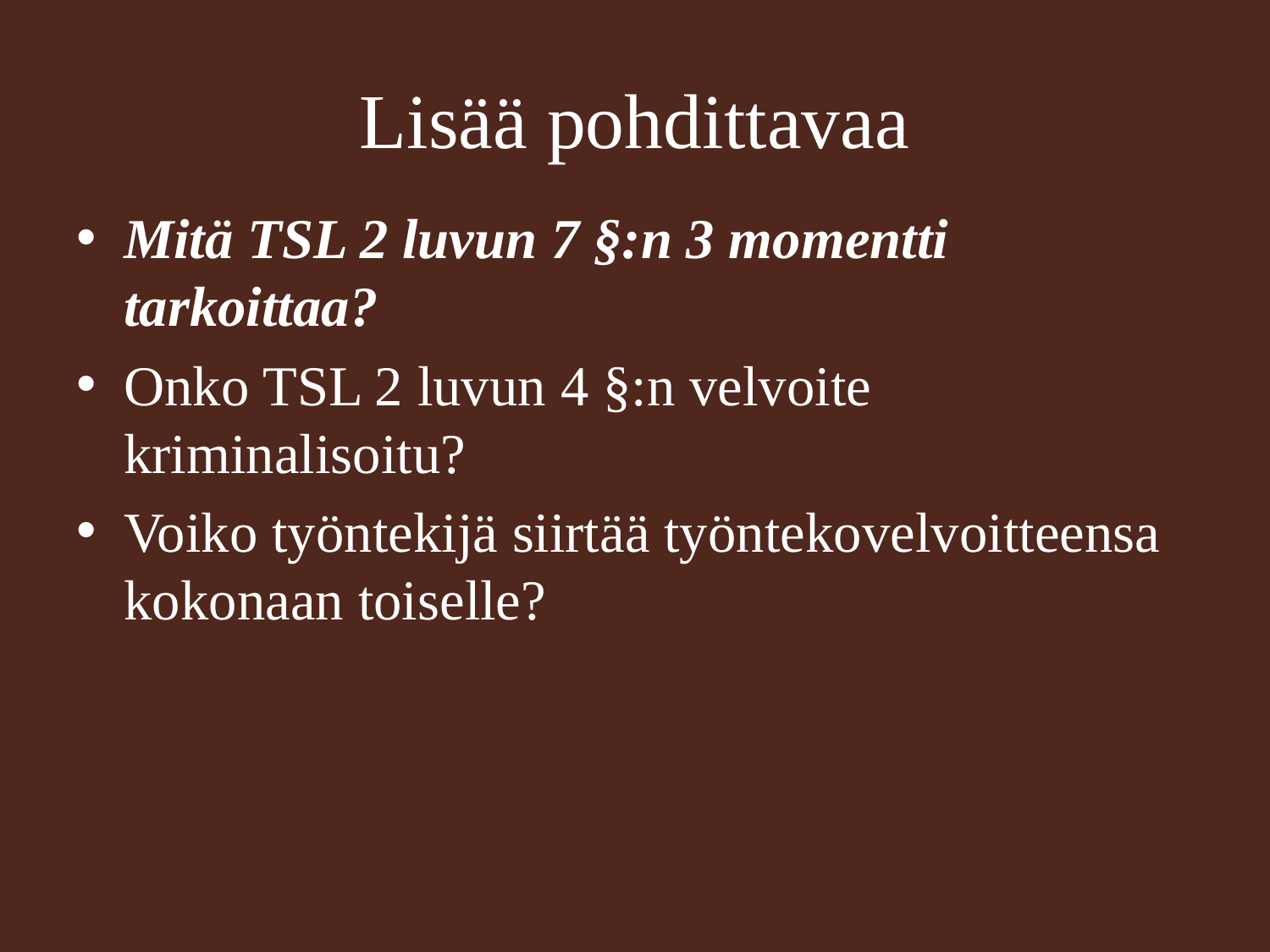

# Lisää pohdittavaa
Mitä TSL 2 luvun 7 §:n 3 momentti tarkoittaa?
Onko TSL 2 luvun 4 §:n velvoite kriminalisoitu?
Voiko työntekijä siirtää työntekovelvoitteensa kokonaan toiselle?